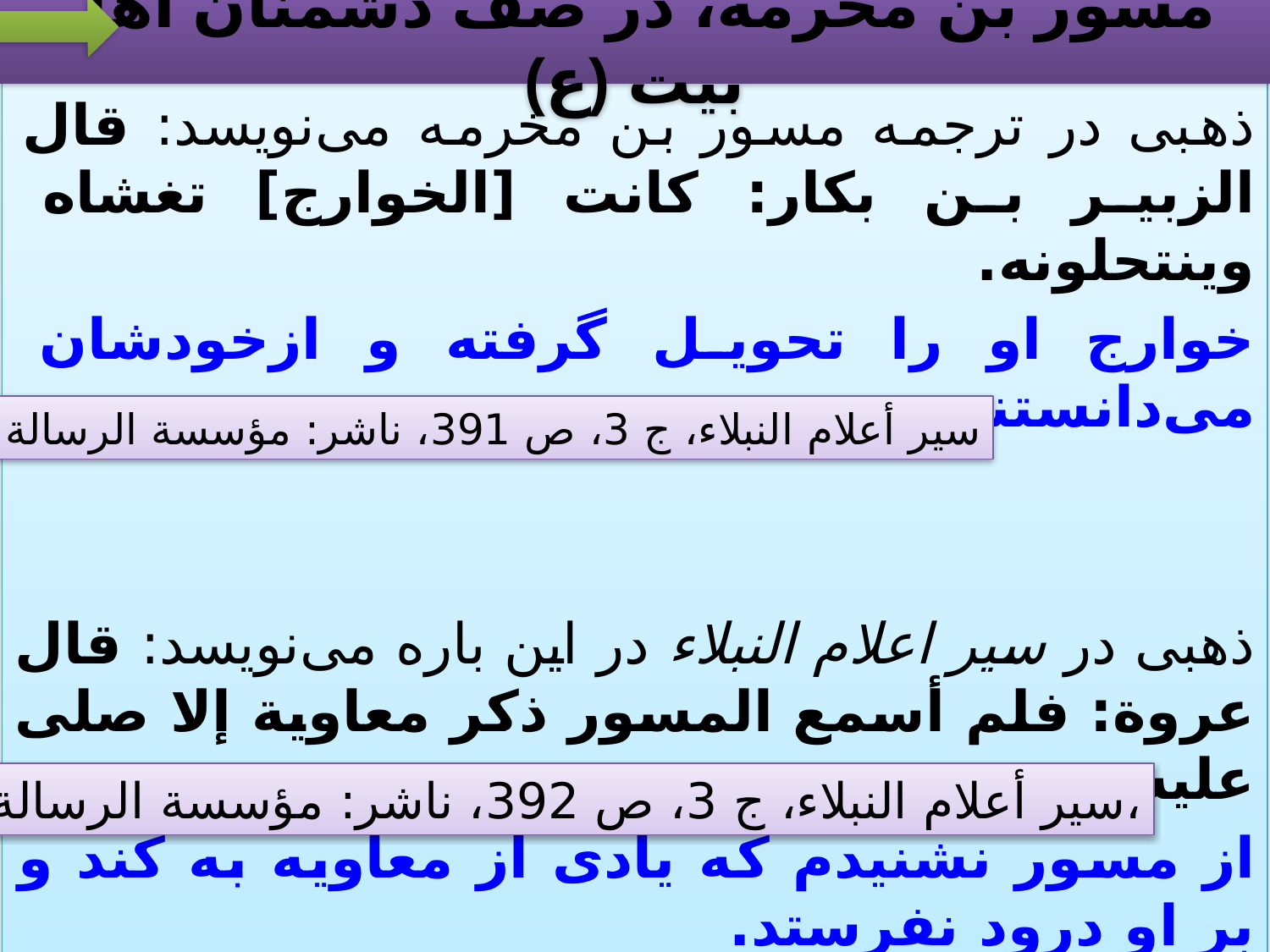

# مسور بن مخرمه، در صف دشمنان اهل بيت (ع)
ذهبى در ترجمه مسور بن مخرمه مى‌نويسد: قال الزبير بن بكار: كانت [الخوارج] تغشاه وينتحلونه.
خوارج او را تحويل گرفته و ازخودشان مى‌دانستند.

ذهبى در سير اعلام النبلاء در اين باره مى‌نويسد: قال عروة: فلم أسمع المسور ذكر معاوية إلا صلى عليه.
از مسور نشنيدم كه يادى از معاويه به كند و بر او درود نفرستد.

سير أعلام النبلاء، ج 3، ص 391، ناشر: مؤسسة الرسالة - بيروت
سير أعلام النبلاء، ج 3، ص 392، ناشر: مؤسسة الرسالة - بيروت،